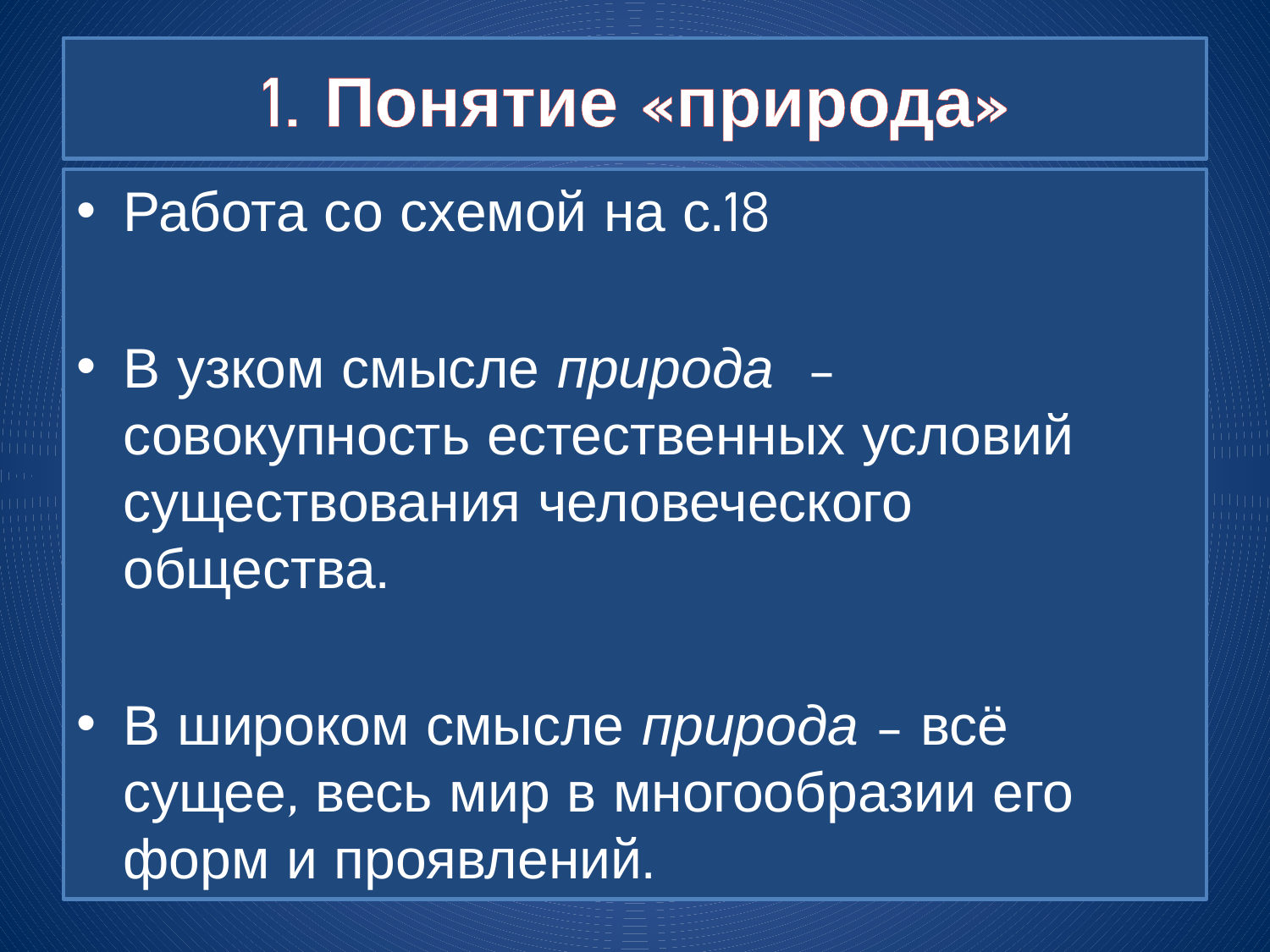

# 1. Понятие «природа»
Работа со схемой на с.18

В узком смысле природа  – совокупность естественных условий существования человеческого общества.

В широком смысле природа – всё сущее, весь мир в многообразии его форм и проявлений.